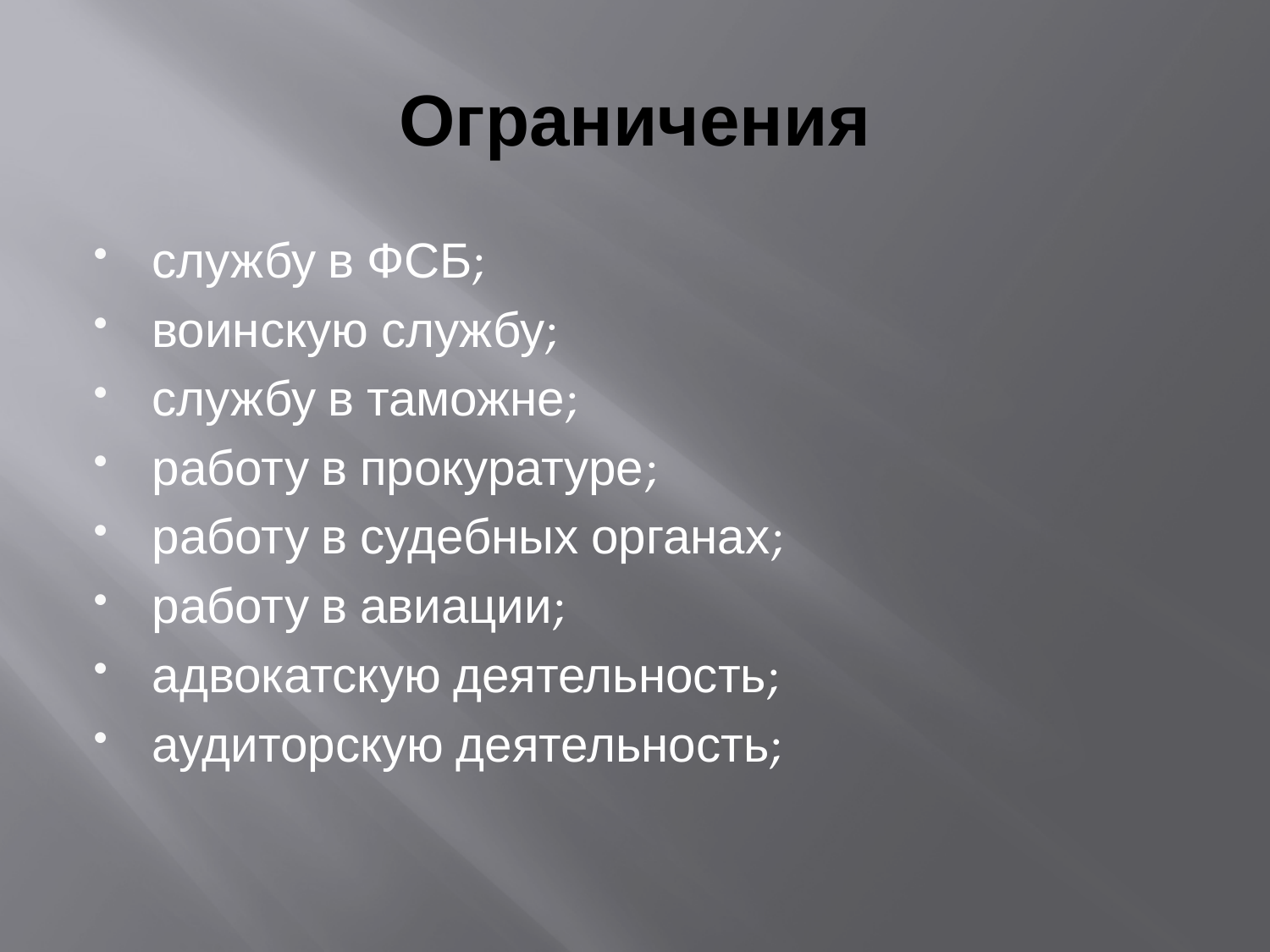

# Ограничения
службу в ФСБ;
воинскую службу;
службу в таможне;
работу в прокуратуре;
работу в судебных органах;
работу в авиации;
адвокатскую деятельность;
аудиторскую деятельность;